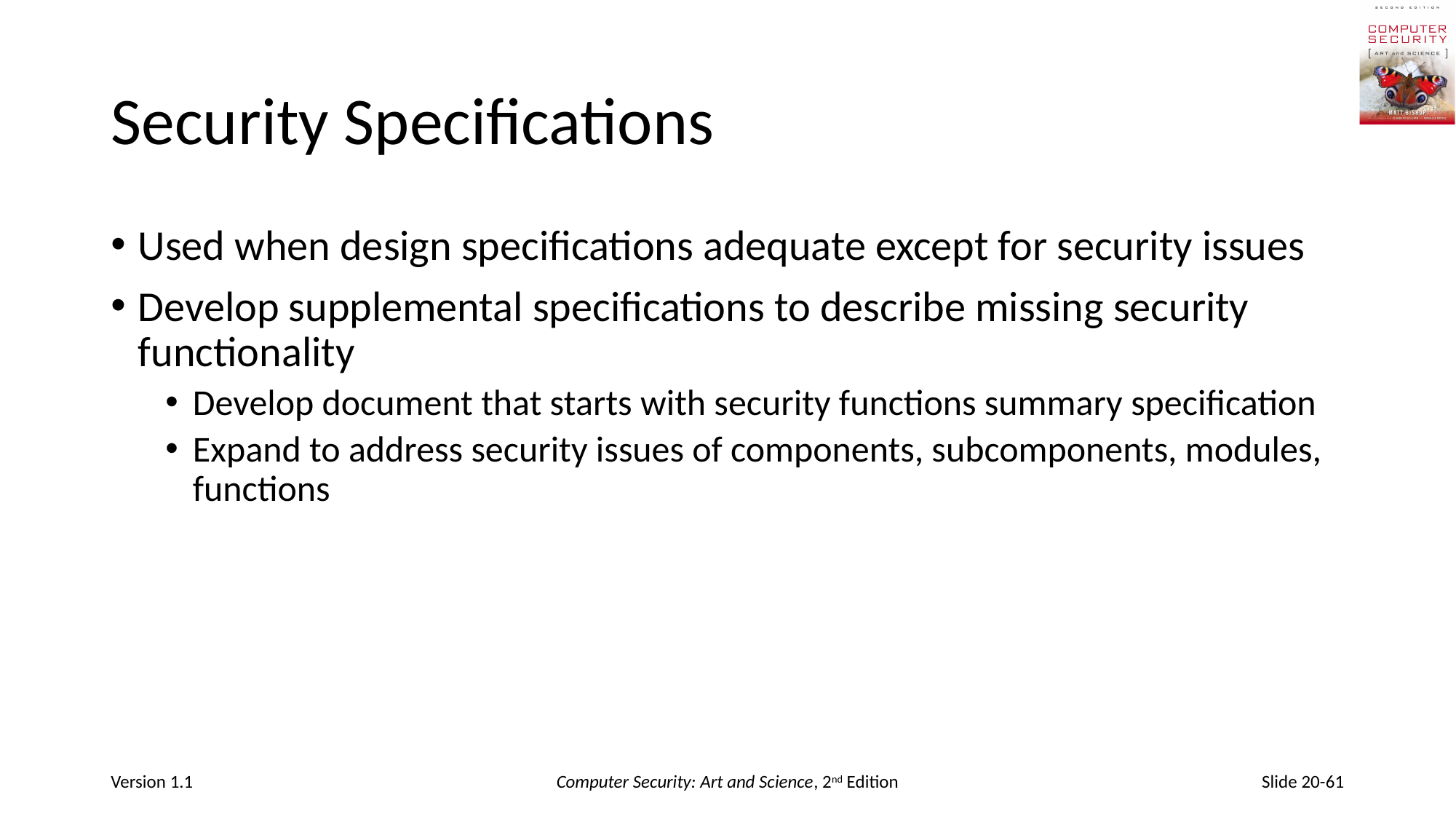

# Security Specifications
Used when design specifications adequate except for security issues
Develop supplemental specifications to describe missing security functionality
Develop document that starts with security functions summary specification
Expand to address security issues of components, subcomponents, modules, functions
Version 1.1
Computer Security: Art and Science, 2nd Edition
Slide 20-61